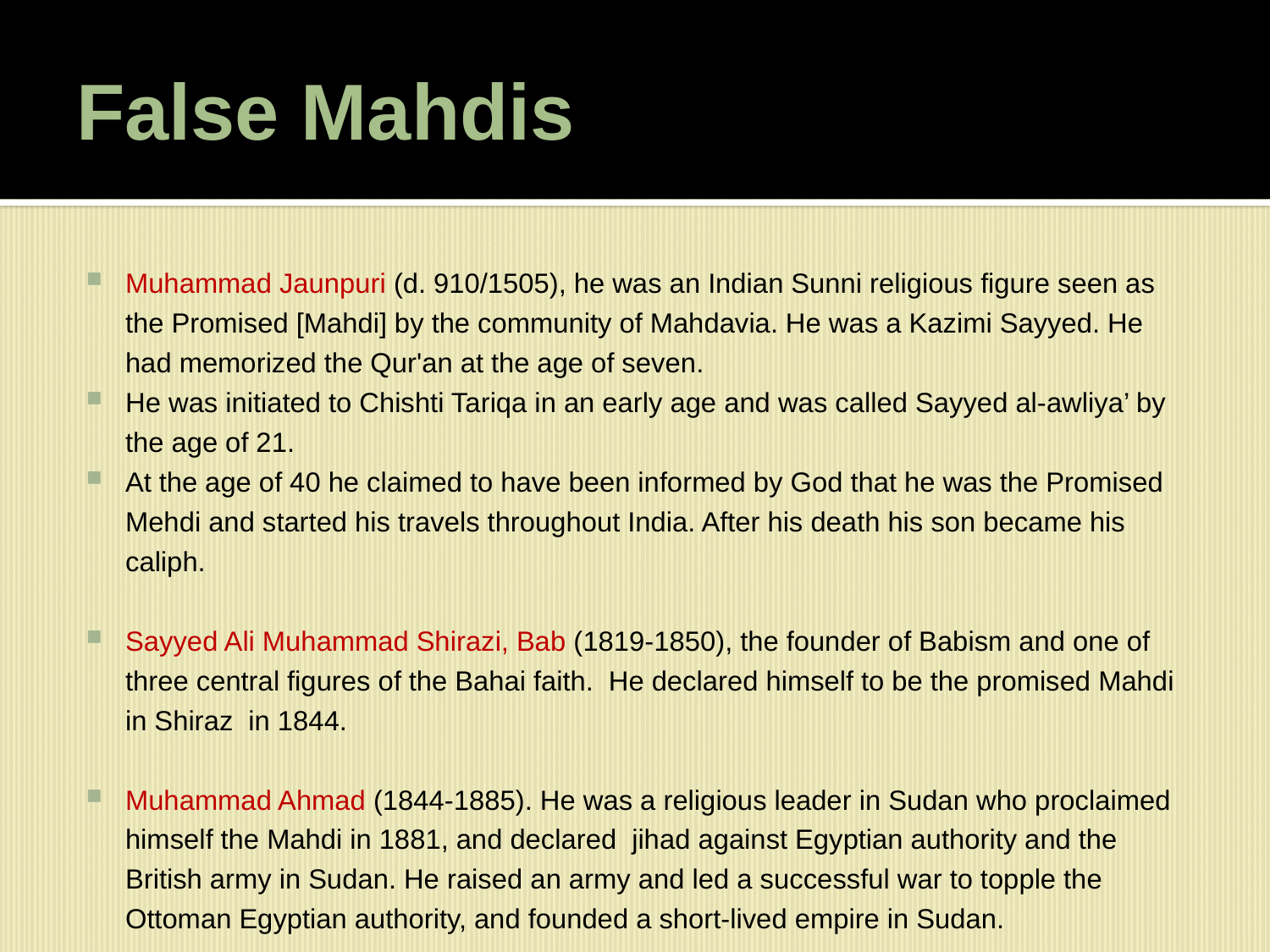

# False Mahdis
Muhammad Jaunpuri (d. 910/1505), he was an Indian Sunni religious figure seen as the Promised [Mahdi] by the community of Mahdavia. He was a Kazimi Sayyed. He had memorized the Qur'an at the age of seven.
He was initiated to Chishti Tariqa in an early age and was called Sayyed al-awliya’ by the age of 21.
At the age of 40 he claimed to have been informed by God that he was the Promised Mehdi and started his travels throughout India. After his death his son became his caliph.

Sayyed Ali Muhammad Shirazi, Bab (1819-1850), the founder of Babism and one of three central figures of the Bahai faith.  He declared himself to be the promised Mahdi in Shiraz  in 1844.

Muhammad Ahmad (1844-1885). He was a religious leader in Sudan who proclaimed himself the Mahdi in 1881, and declared  jihad against Egyptian authority and the British army in Sudan. He raised an army and led a successful war to topple the Ottoman Egyptian authority, and founded a short-lived empire in Sudan.